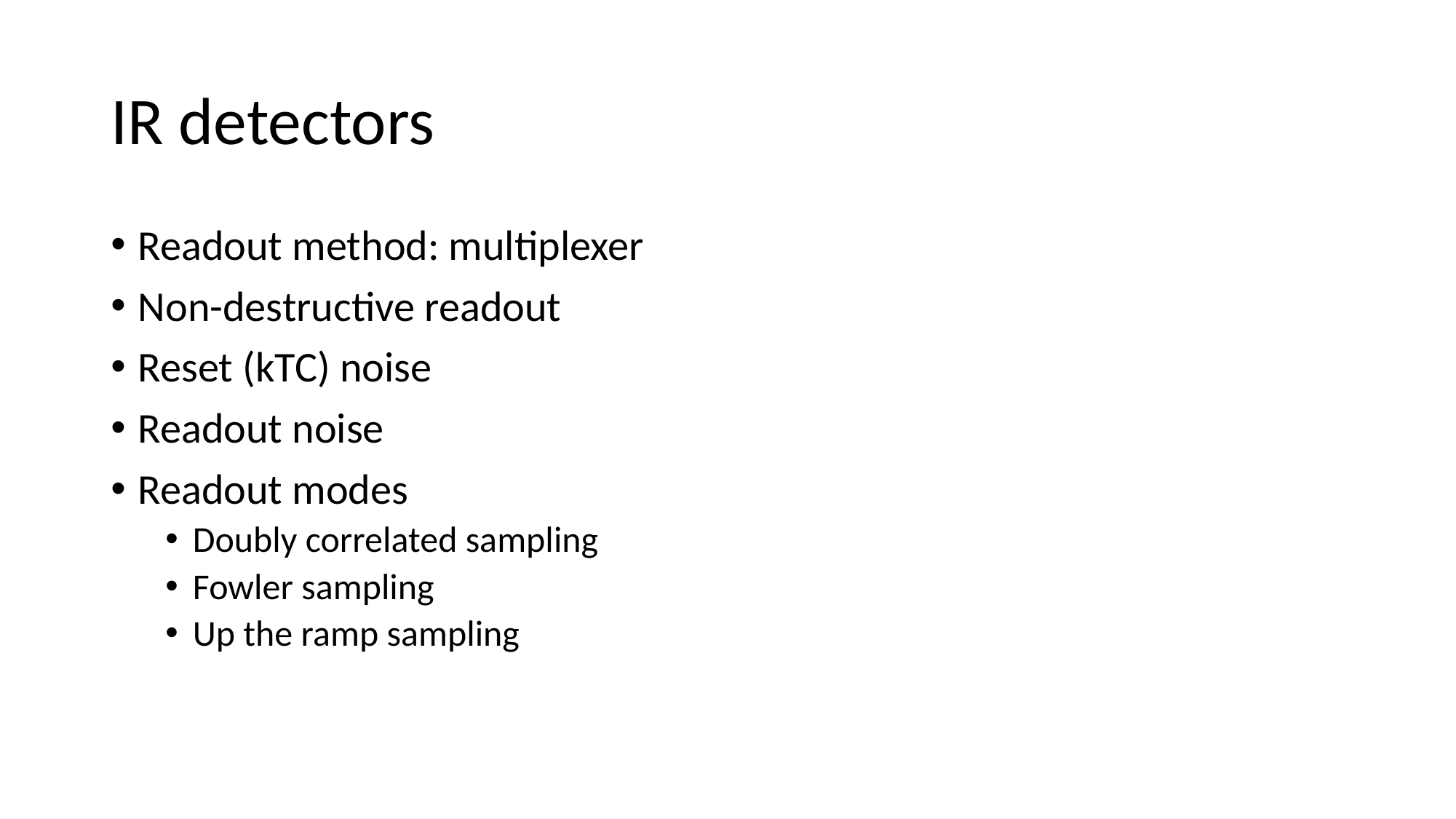

# IR detectors
Readout method: multiplexer
Non-destructive readout
Reset (kTC) noise
Readout noise
Readout modes
Doubly correlated sampling
Fowler sampling
Up the ramp sampling